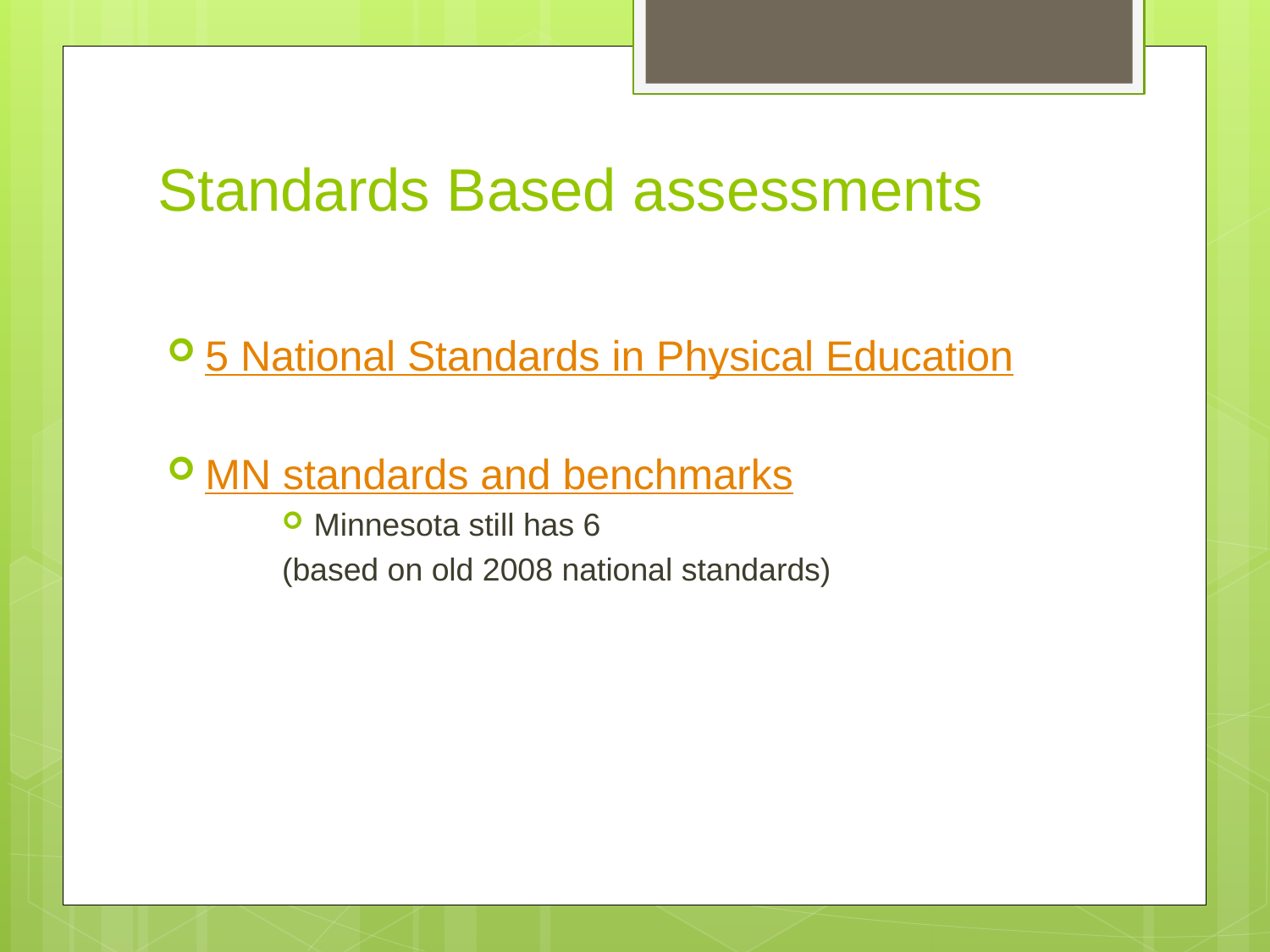

# Standards Based assessments
5 National Standards in Physical Education

MN standards and benchmarks
Minnesota still has 6
(based on old 2008 national standards)